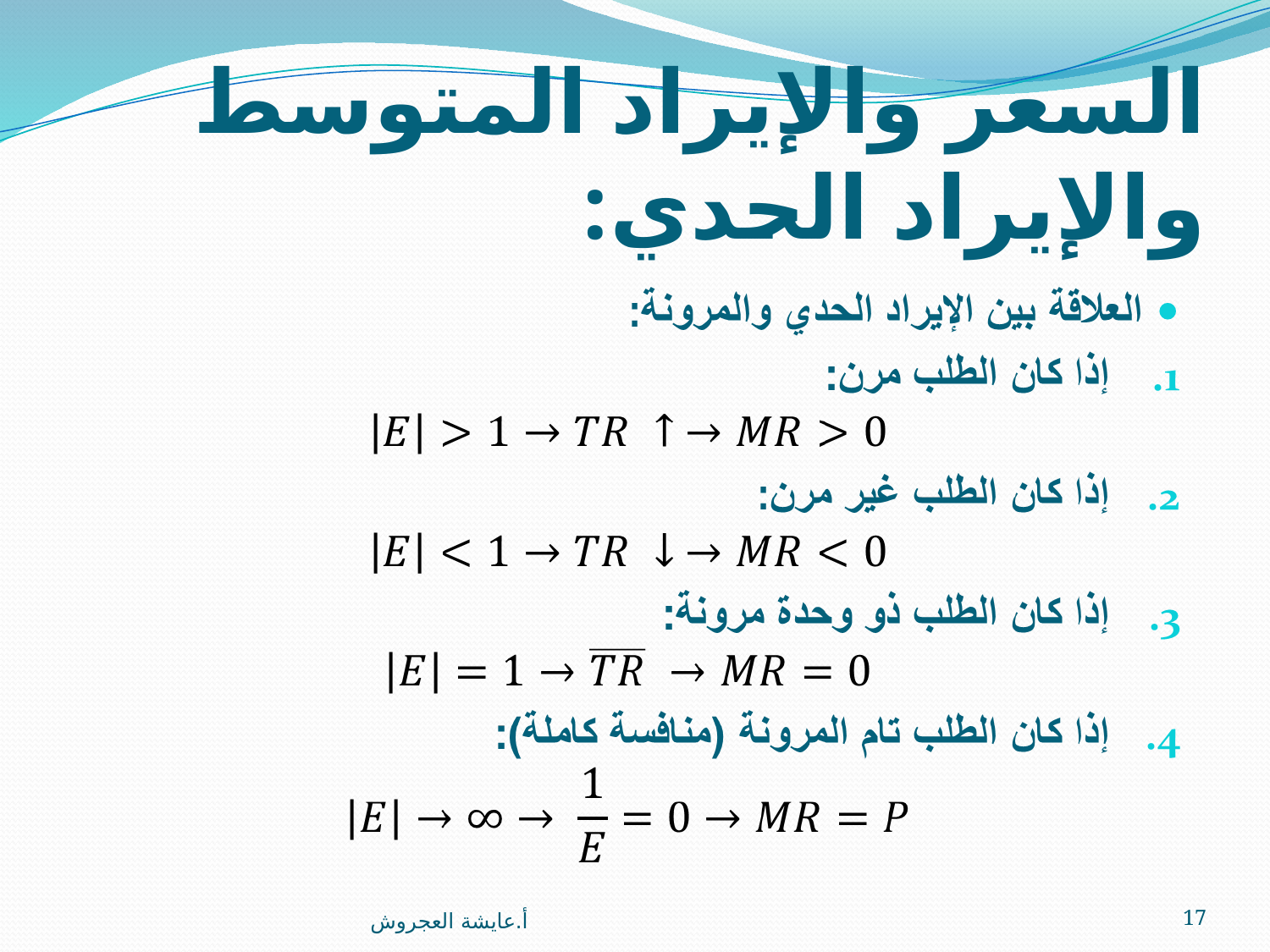

# السعر والإيراد المتوسط والإيراد الحدي:

أ.عايشة العجروش
17